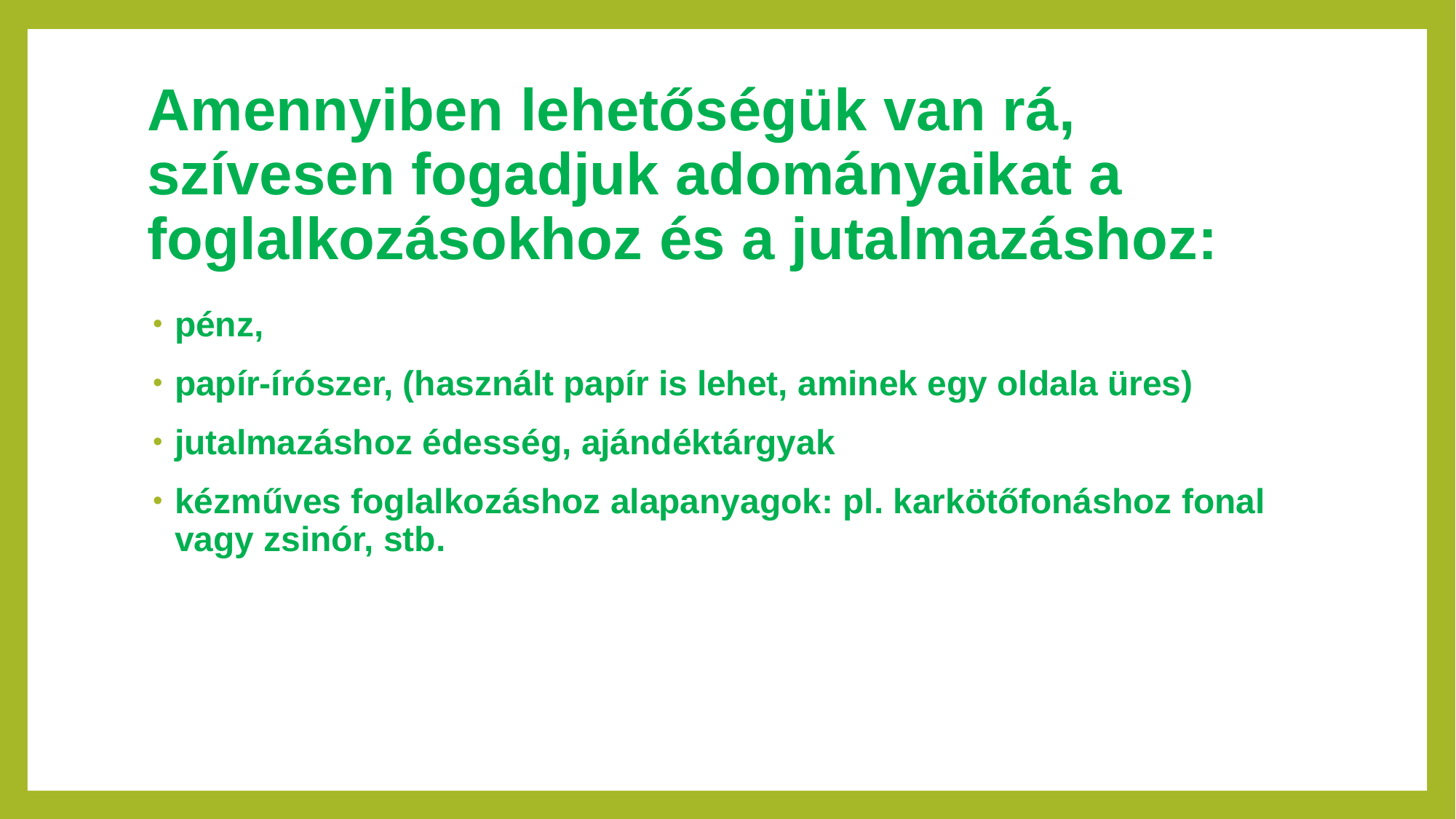

# Amennyiben lehetőségük van rá, szívesen fogadjuk adományaikat a foglalkozásokhoz és a jutalmazáshoz:
pénz,
papír-írószer, (használt papír is lehet, aminek egy oldala üres)
jutalmazáshoz édesség, ajándéktárgyak
kézműves foglalkozáshoz alapanyagok: pl. karkötőfonáshoz fonal vagy zsinór, stb.